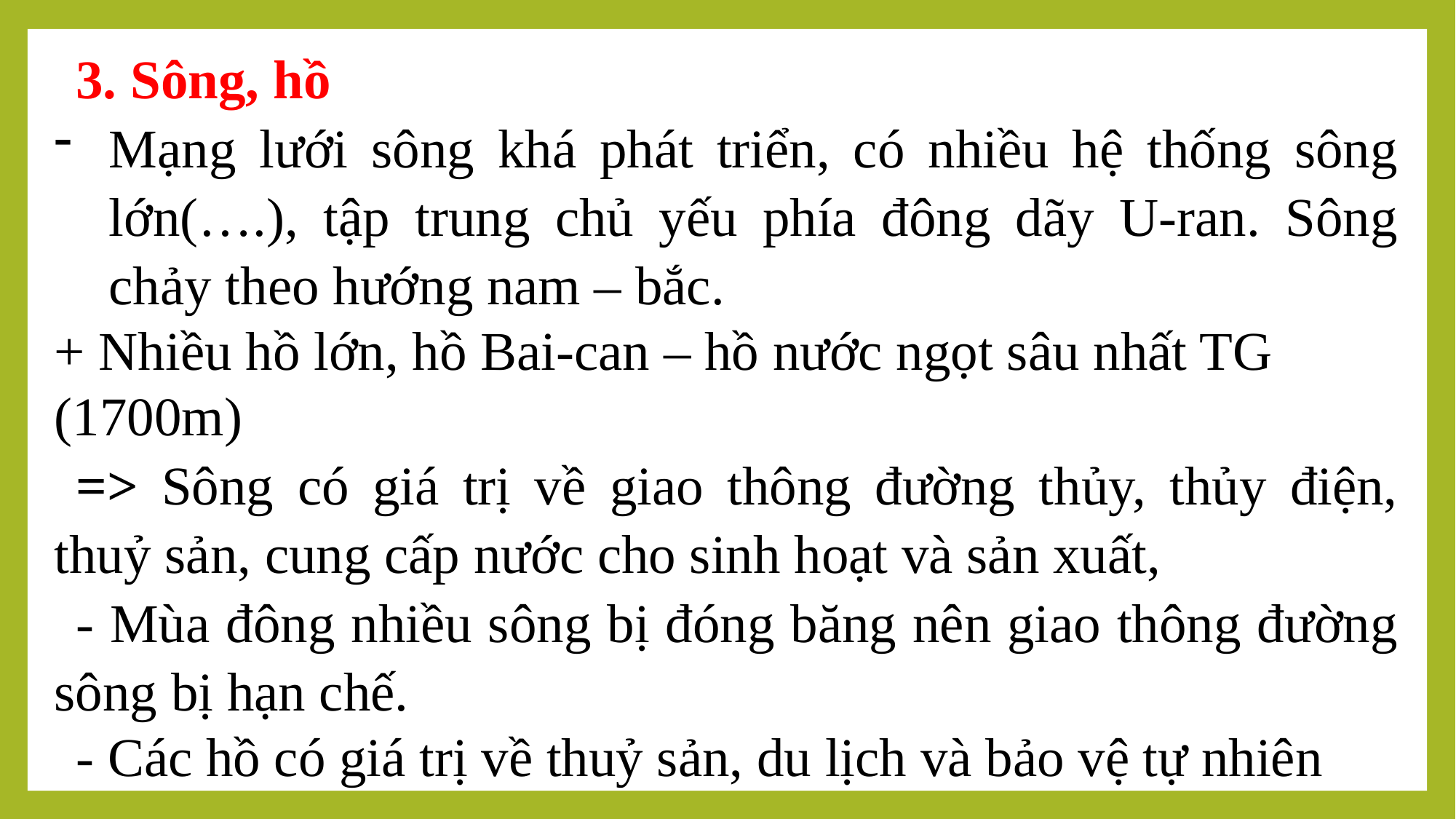

3. Sông, hồ
Mạng lưới sông khá phát triển, có nhiều hệ thống sông lớn(….), tập trung chủ yếu phía đông dãy U-ran. Sông chảy theo hướng nam – bắc.
+ Nhiều hồ lớn, hồ Bai-can – hồ nước ngọt sâu nhất TG (1700m)
=> Sông có giá trị về giao thông đường thủy, thủy điện, thuỷ sản, cung cấp nước cho sinh hoạt và sản xuất,
- Mùa đông nhiều sông bị đóng băng nên giao thông đường sông bị hạn chế.
- Các hồ có giá trị về thuỷ sản, du lịch và bảo vệ tự nhiên